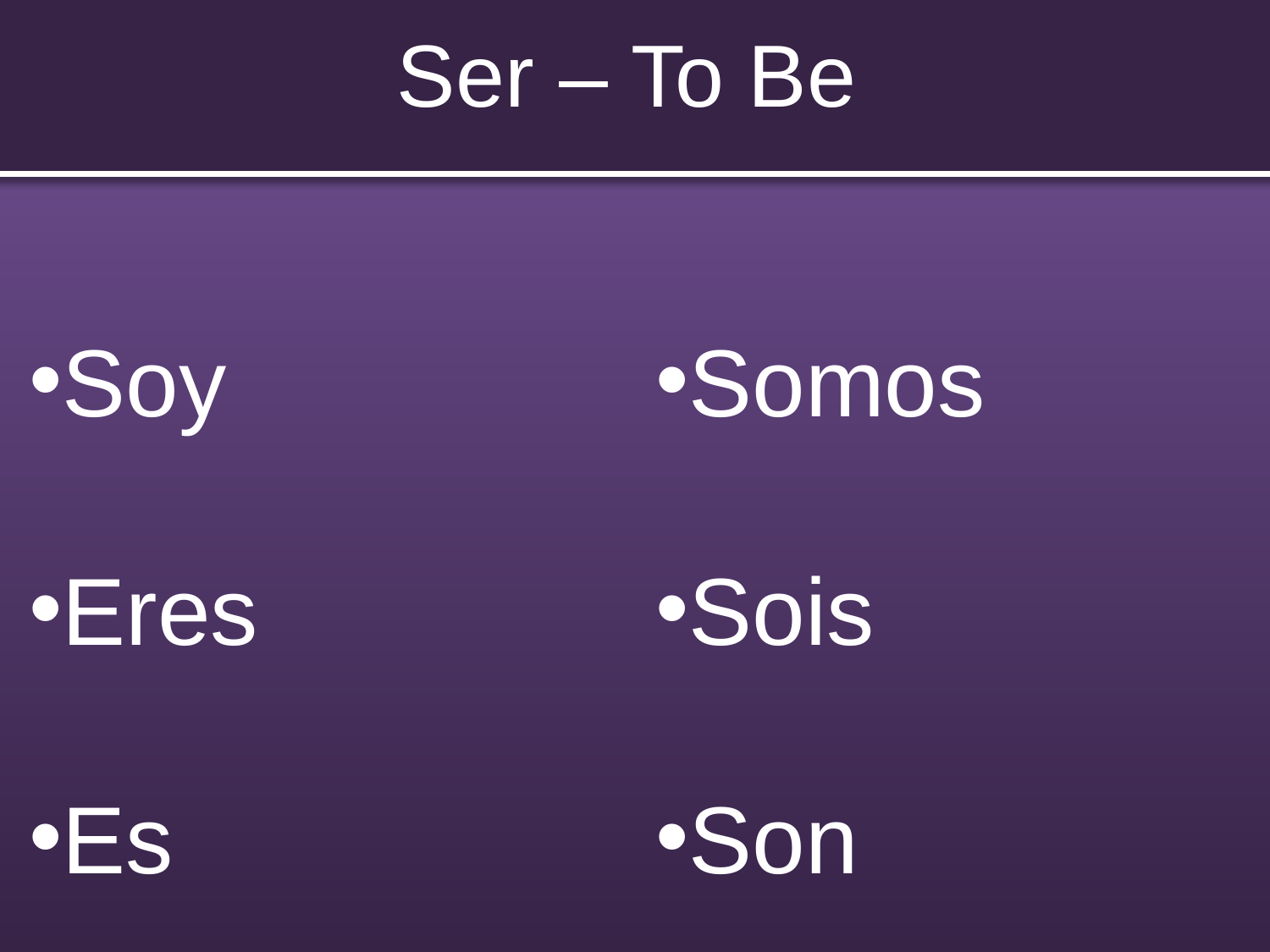

# Ser – To Be
Soy
Eres
Es
Somos
Sois
Son